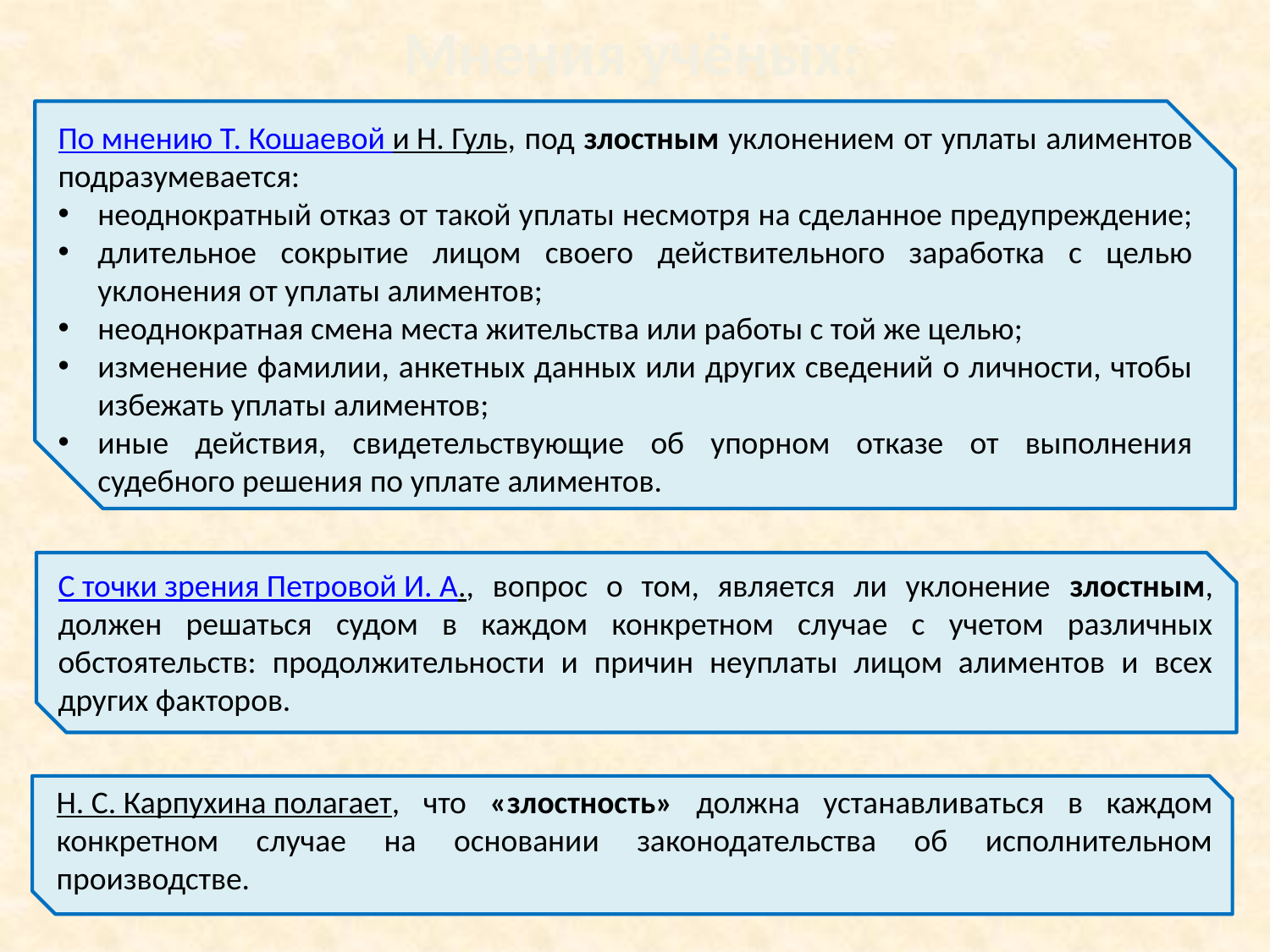

Мнения учёных:

По мнению Т. Кошаевой и Н. Гуль, под злостным уклонением от уплаты алиментов подразумевается:
неоднократный отказ от такой уплаты несмотря на сделанное предупреждение;
длительное сокрытие лицом своего действительного заработка с целью уклонения от уплаты алиментов;
неоднократная смена места жительства или работы с той же целью;
изменение фамилии, анкетных данных или других сведений о личности, чтобы избежать уплаты алиментов;
иные действия, свидетельствующие об упорном отказе от выполнения судебного решения по уплате алиментов.

С точки зрения Петровой И. А., вопрос о том, является ли уклонение злостным, должен решаться судом в каждом конкретном случае с учетом различных обстоятельств: продолжительности и причин неуплаты лицом алиментов и всех других факторов.
Н. С. Карпухина полагает, что «злостность» должна устанавливаться в каждом конкретном случае на основании законодательства об исполнительном производстве.